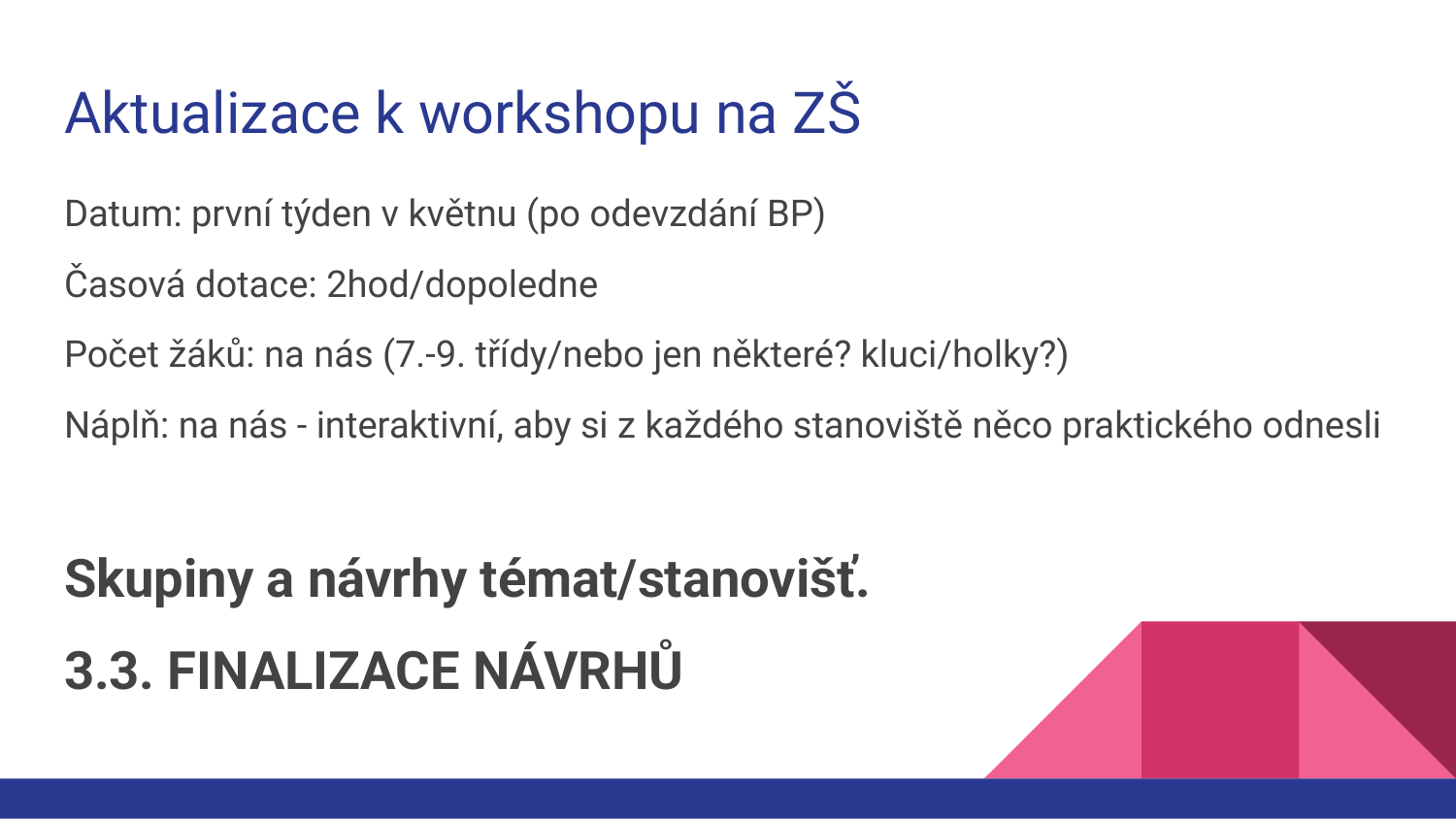

# Aktualizace k workshopu na ZŠ
Datum: první týden v květnu (po odevzdání BP)
Časová dotace: 2hod/dopoledne
Počet žáků: na nás (7.-9. třídy/nebo jen některé? kluci/holky?)
Náplň: na nás - interaktivní, aby si z každého stanoviště něco praktického odnesli

Skupiny a návrhy témat/stanovišť.
3.3. FINALIZACE NÁVRHŮ